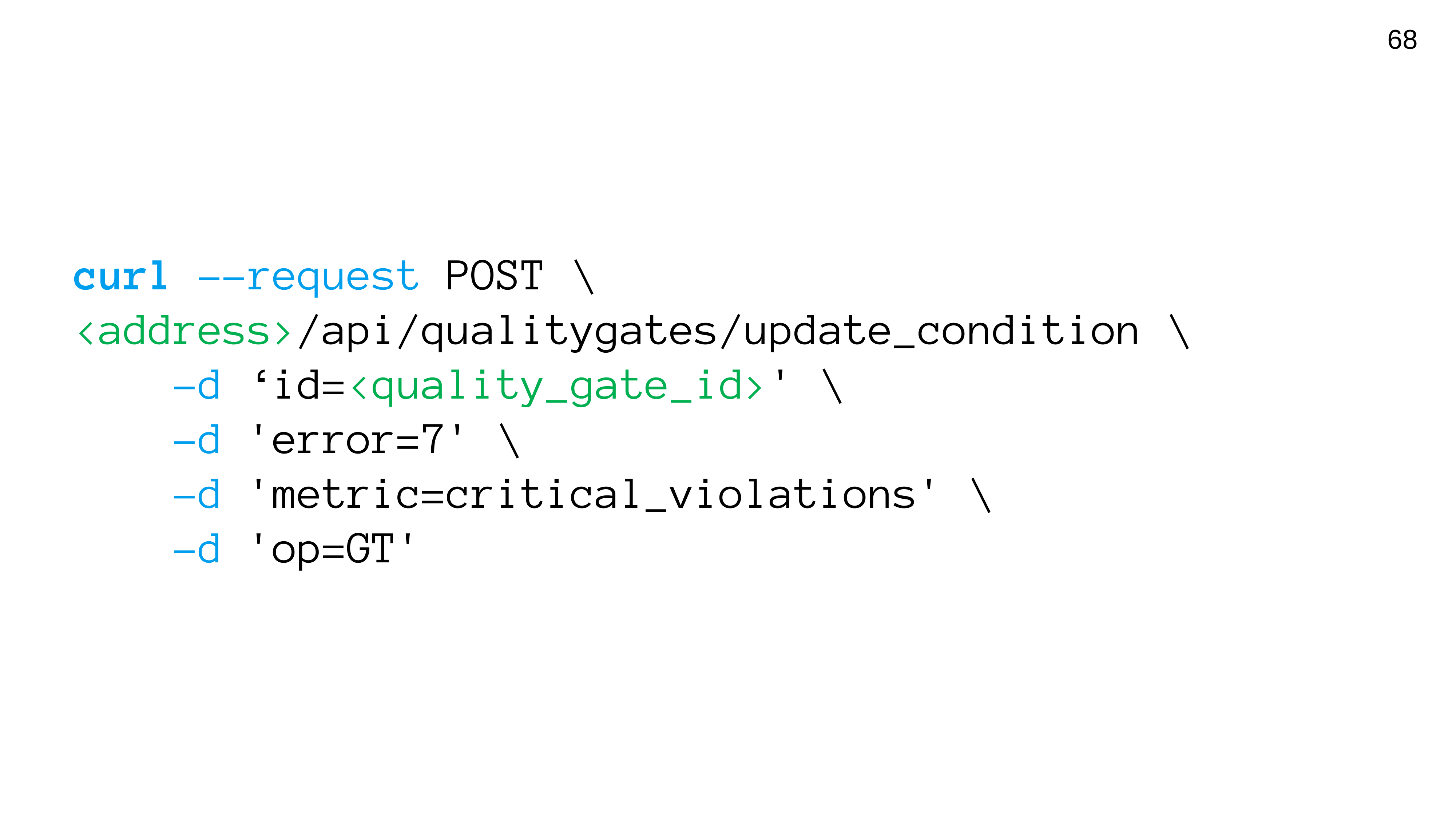

curl --request POST \     	<address>/api/qualitygates/update_condition \
    -d ‘id=<quality_gate_id>' \
    -d 'error=7' \
    -d 'metric=critical_violations' \
    -d 'op=GT'